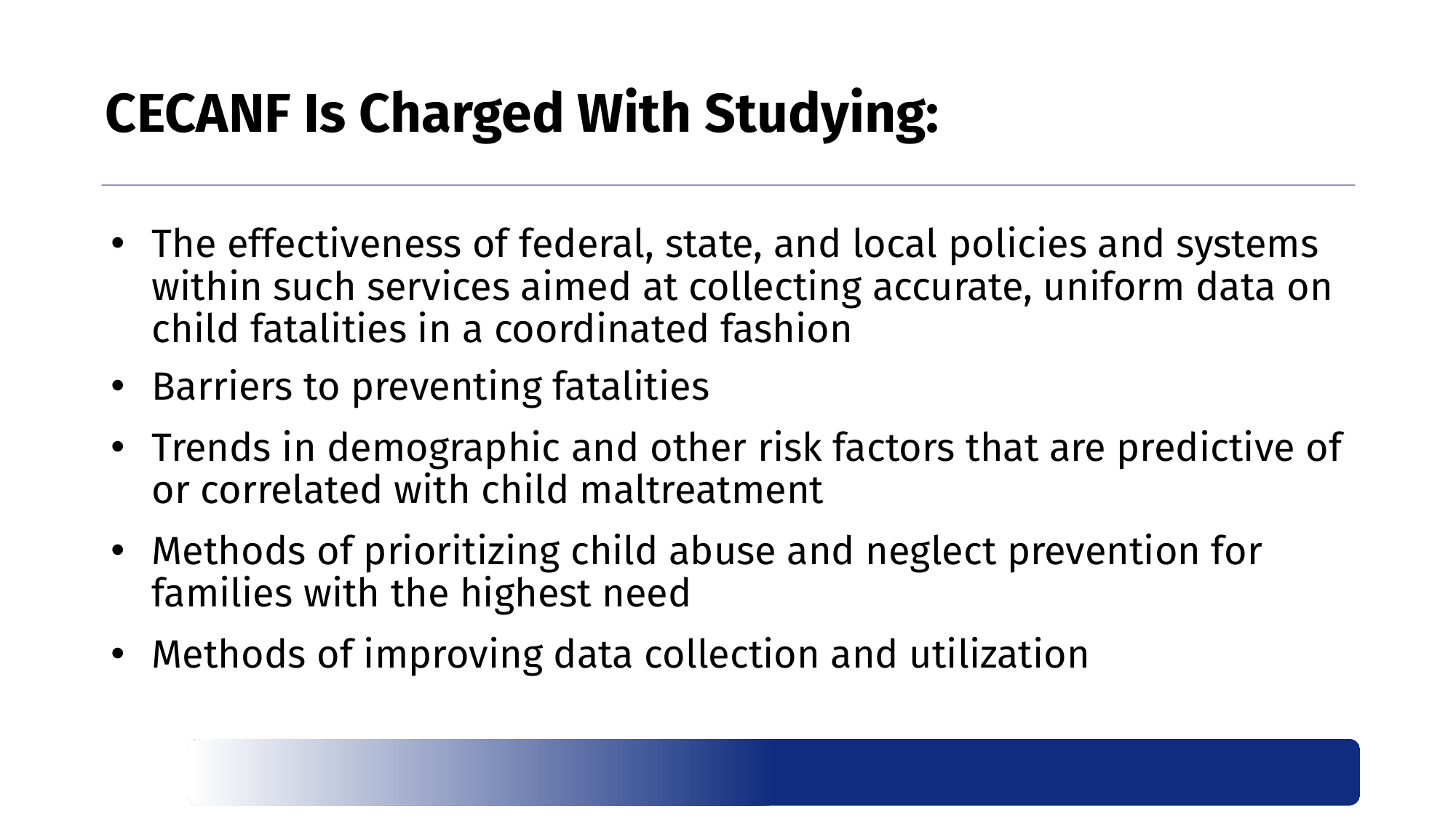

#
CECANF Is Charged With Studying:
The effectiveness of federal, state, and local policies and systems within such services aimed at collecting accurate, uniform data on child fatalities in a coordinated fashion
Barriers to preventing fatalities
Trends in demographic and other risk factors that are predictive of or correlated with child maltreatment
Methods of prioritizing child abuse and neglect prevention for families with the highest need
Methods of improving data collection and utilization